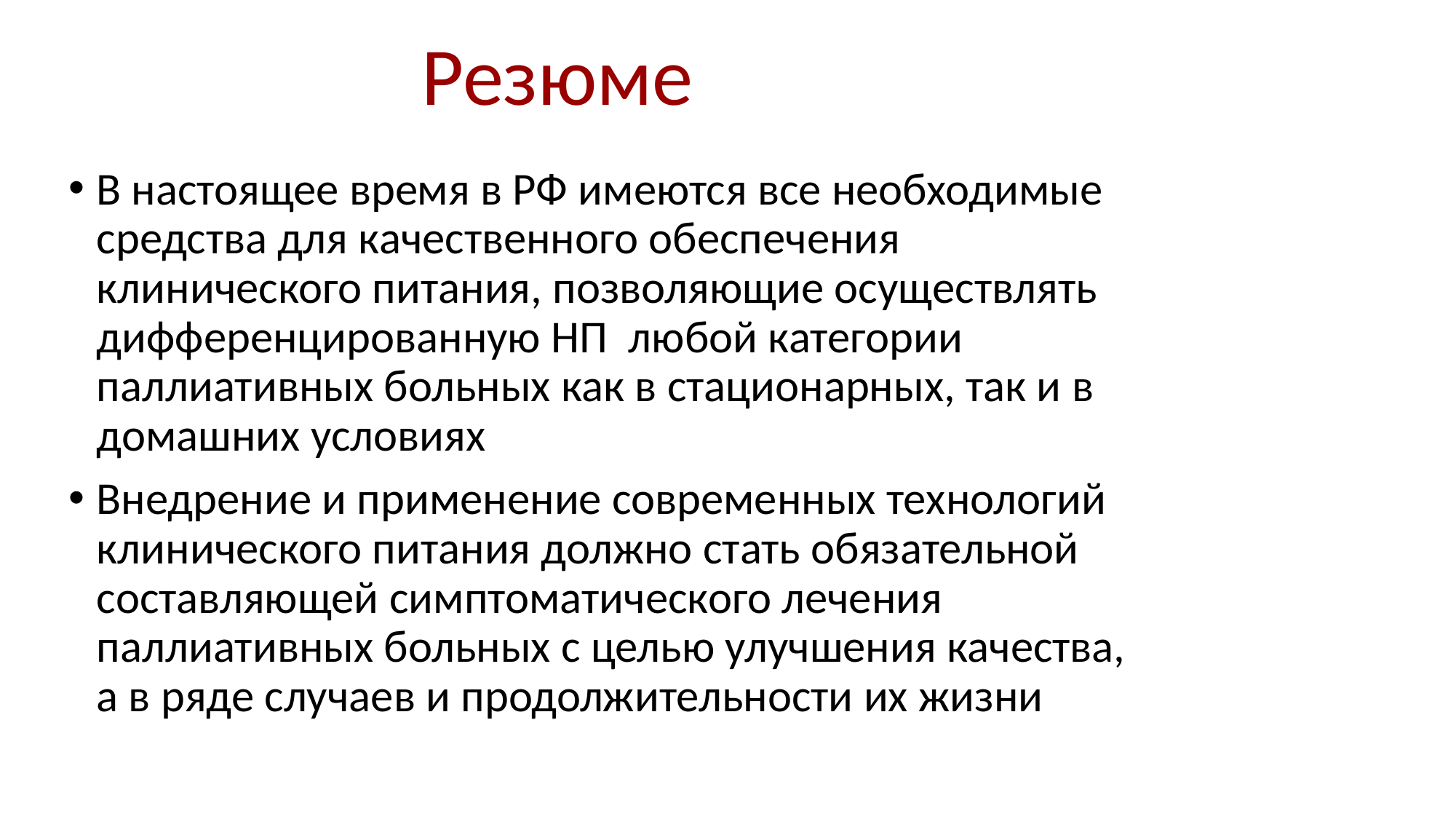

Резюме
В настоящее время в РФ имеются все необходимые средства для качественного обеспечения клинического питания, позволяющие осуществлять дифференцированную НП  любой категории паллиативных больных как в стационарных, так и в домашних условиях
Внедрение и применение современных технологий клинического питания должно стать обязательной составляющей симптоматического лечения паллиативных больных с целью улучшения качества, а в ряде случаев и продолжительности их жизни